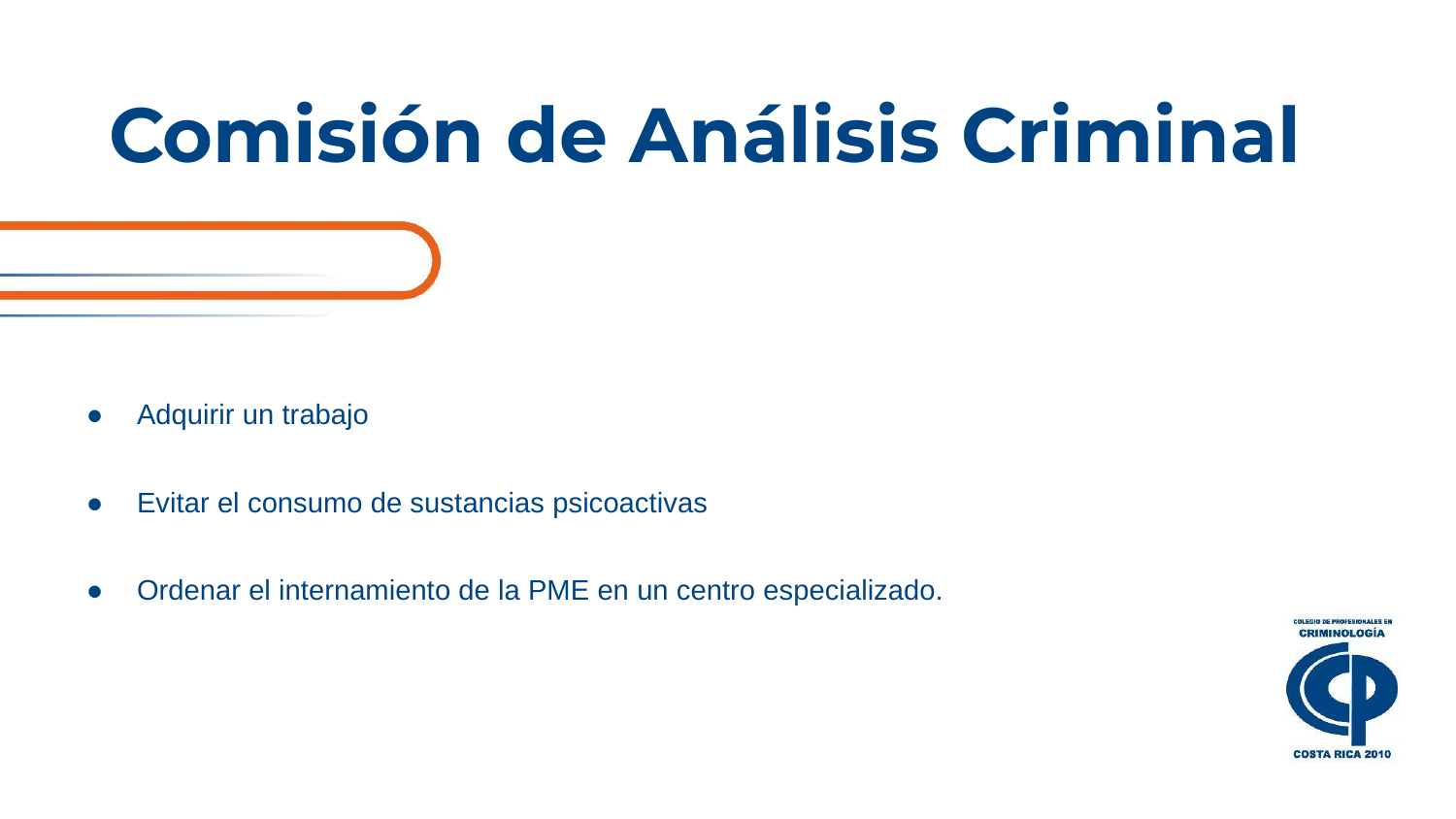

# Comisión de Análisis Criminal
Adquirir un trabajo

Evitar el consumo de sustancias psicoactivas

Ordenar el internamiento de la PME en un centro especializado.